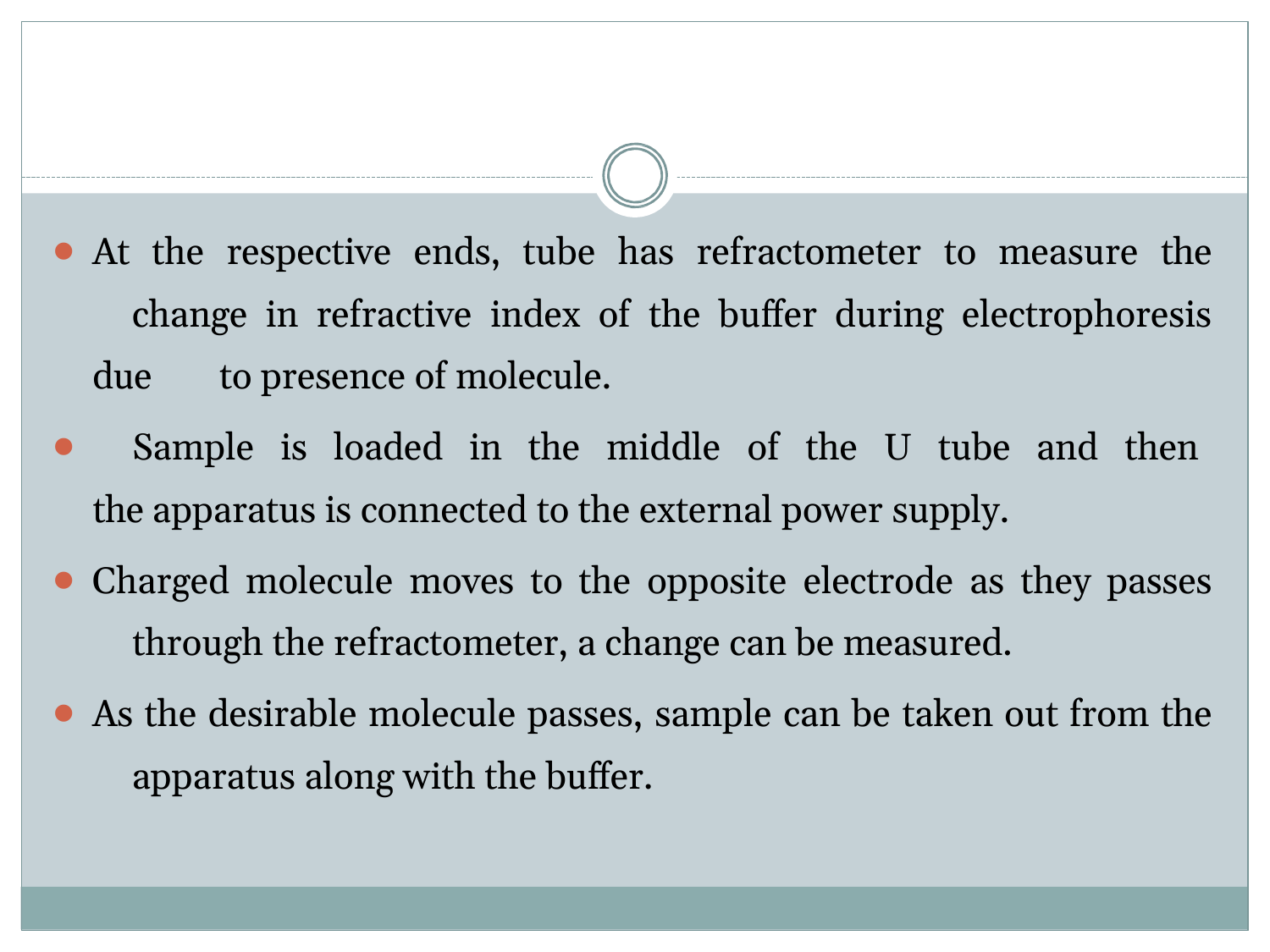

At  the  respective  ends,  tube  has  refractometer  to  measure  the 	change in refractive index of the buffer during electrophoresis due 	to presence of molecule.
	Sample  is  loaded  in  the  middle  of  the  U  tube  and  then  the apparatus is connected to the external power supply.
Charged molecule moves to the opposite electrode as they passes 	through the refractometer, a change can be measured.
As the desirable molecule passes, sample can be taken out from the 	apparatus along with the buffer.